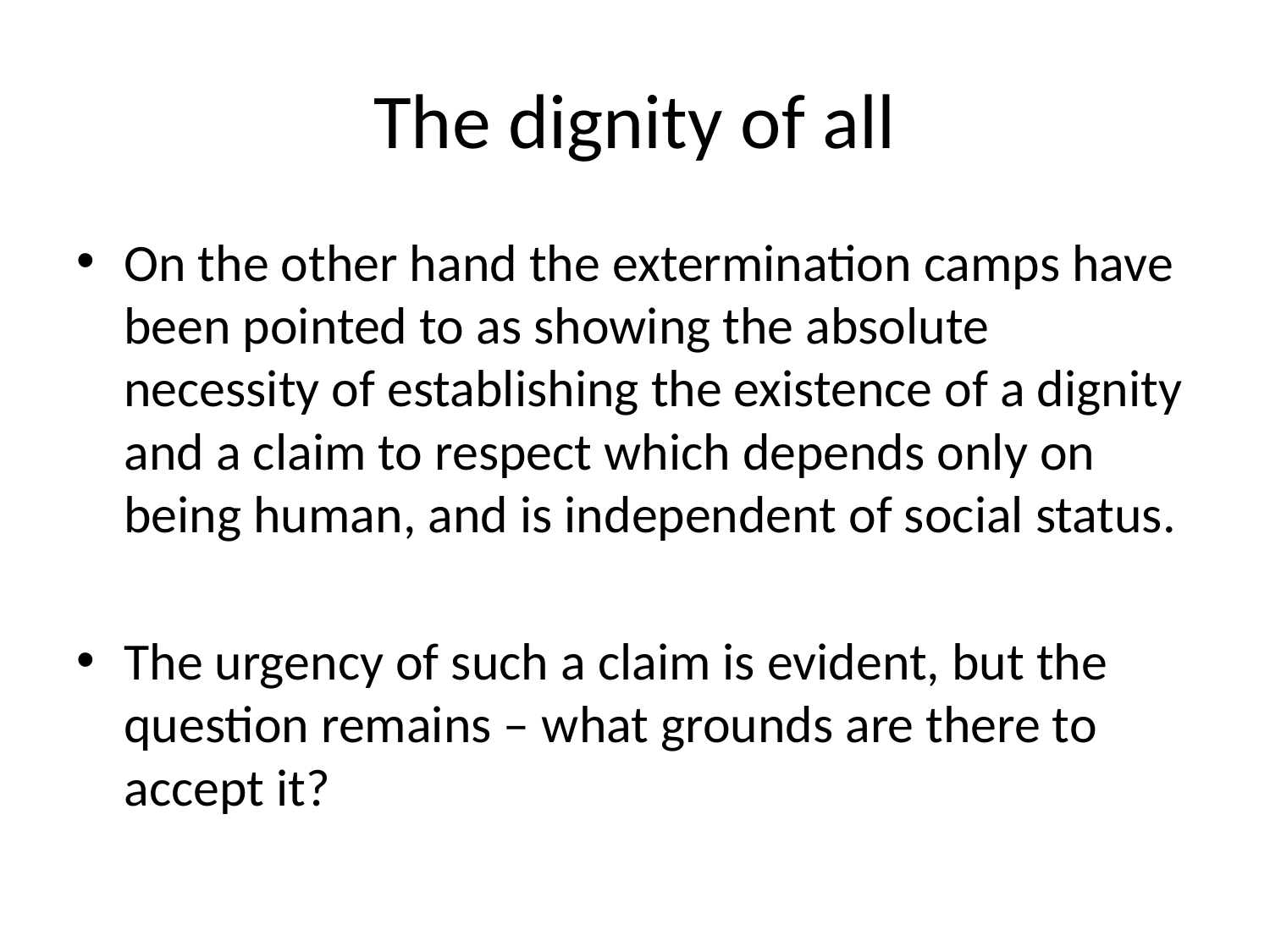

# The dignity of all
On the other hand the extermination camps have been pointed to as showing the absolute necessity of establishing the existence of a dignity and a claim to respect which depends only on being human, and is independent of social status.

The urgency of such a claim is evident, but the question remains – what grounds are there to accept it?